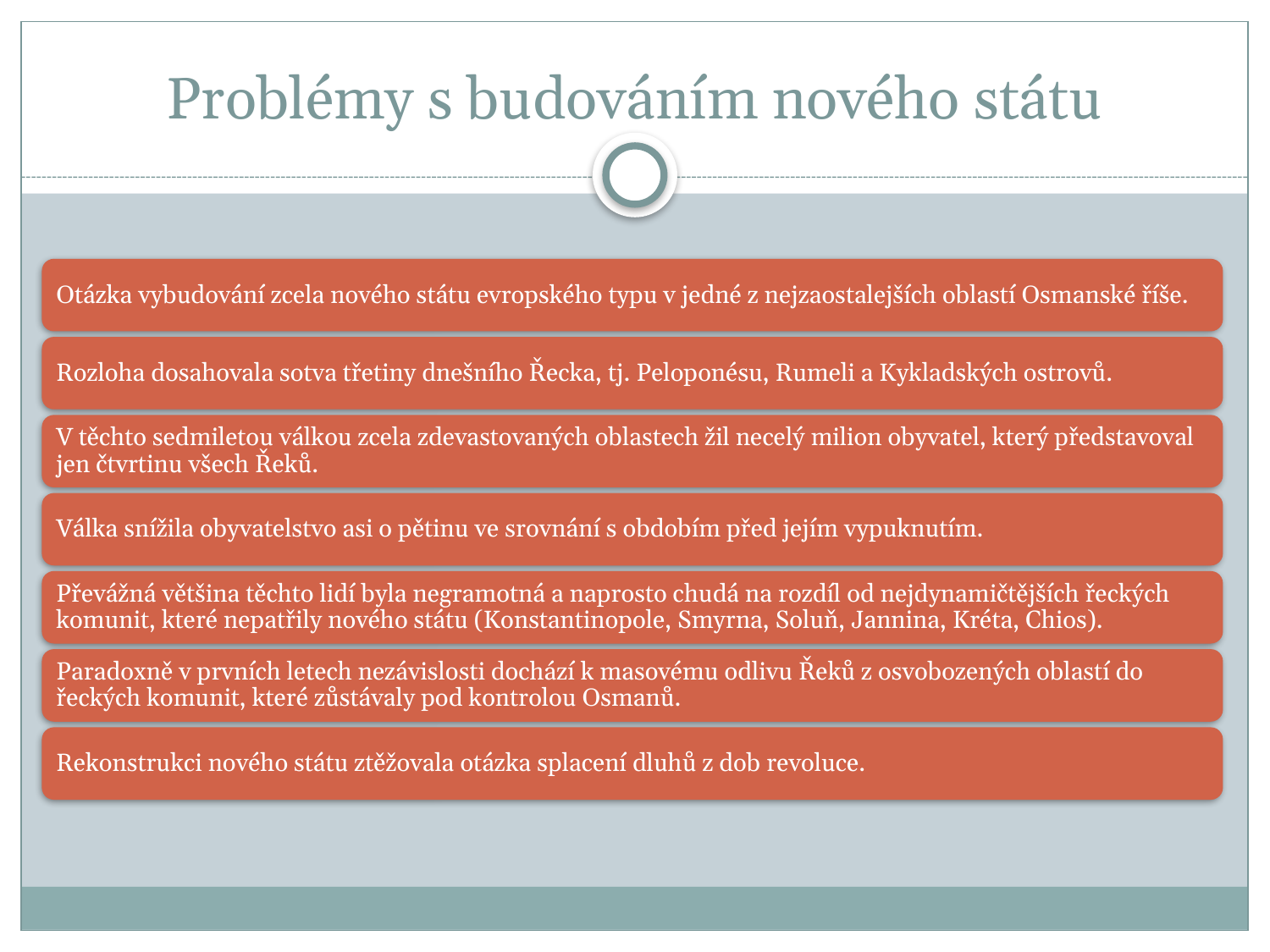

# Problémy s budováním nového státu
Otázka vybudování zcela nového státu evropského typu v jedné z nejzaostalejších oblastí Osmanské říše.
Rozloha dosahovala sotva třetiny dnešního Řecka, tj. Peloponésu, Rumeli a Kykladských ostrovů.
V těchto sedmiletou válkou zcela zdevastovaných oblastech žil necelý milion obyvatel, který představoval jen čtvrtinu všech Řeků.
Válka snížila obyvatelstvo asi o pětinu ve srovnání s obdobím před jejím vypuknutím.
Převážná většina těchto lidí byla negramotná a naprosto chudá na rozdíl od nejdynamičtějších řeckých komunit, které nepatřily nového státu (Konstantinopole, Smyrna, Soluň, Jannina, Kréta, Chios).
Paradoxně v prvních letech nezávislosti dochází k masovému odlivu Řeků z osvobozených oblastí do řeckých komunit, které zůstávaly pod kontrolou Osmanů.
Rekonstrukci nového státu ztěžovala otázka splacení dluhů z dob revoluce.